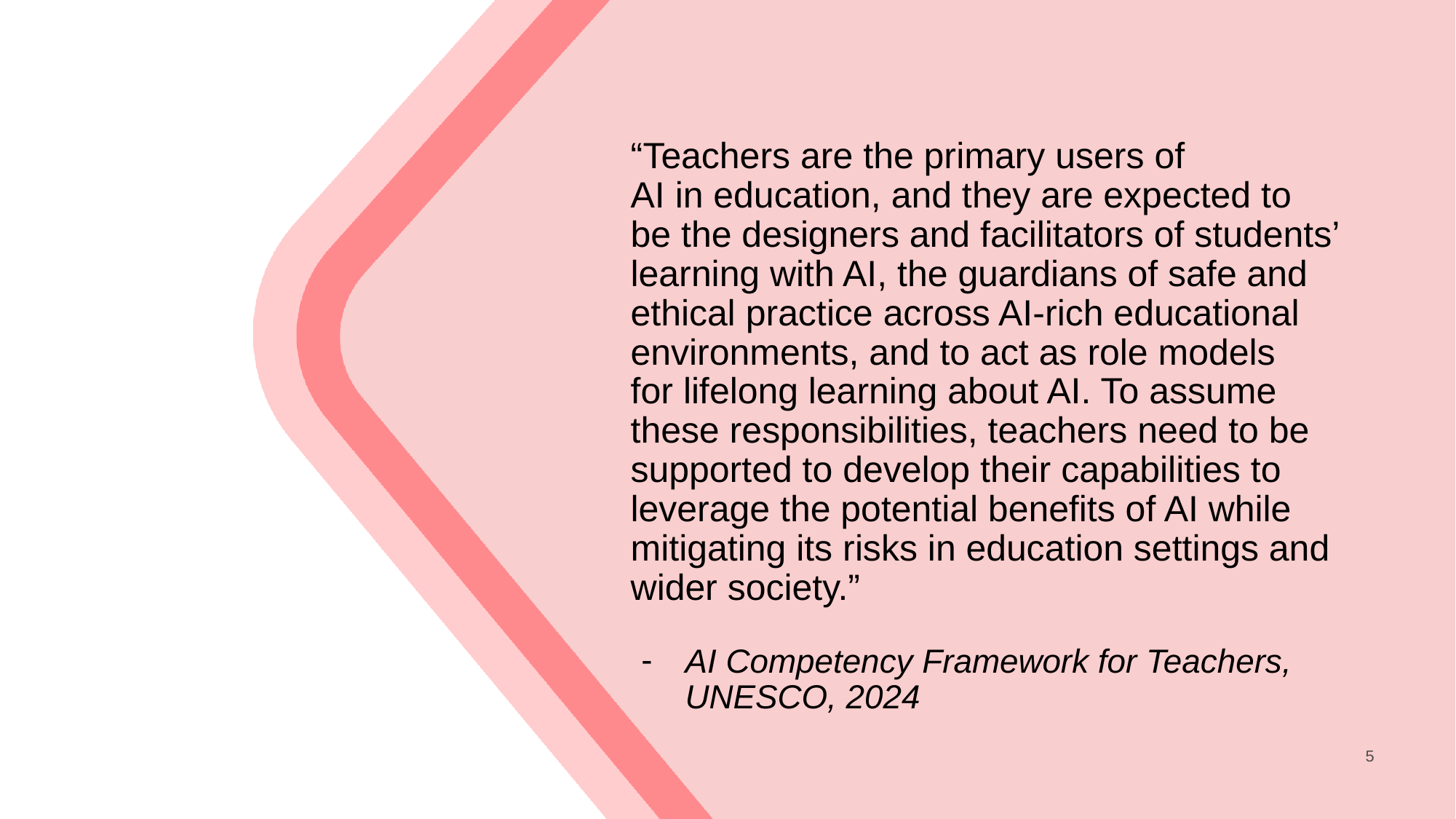

# “Teachers are the primary users of
AI in education, and they are expected to
be the designers and facilitators of students’
learning with AI, the guardians of safe and
ethical practice across AI-rich educational
environments, and to act as role models
for lifelong learning about AI. To assume
these responsibilities, teachers need to be
supported to develop their capabilities to
leverage the potential benefits of AI while
mitigating its risks in education settings and
wider society.”
AI Competency Framework for Teachers, UNESCO, 2024
5